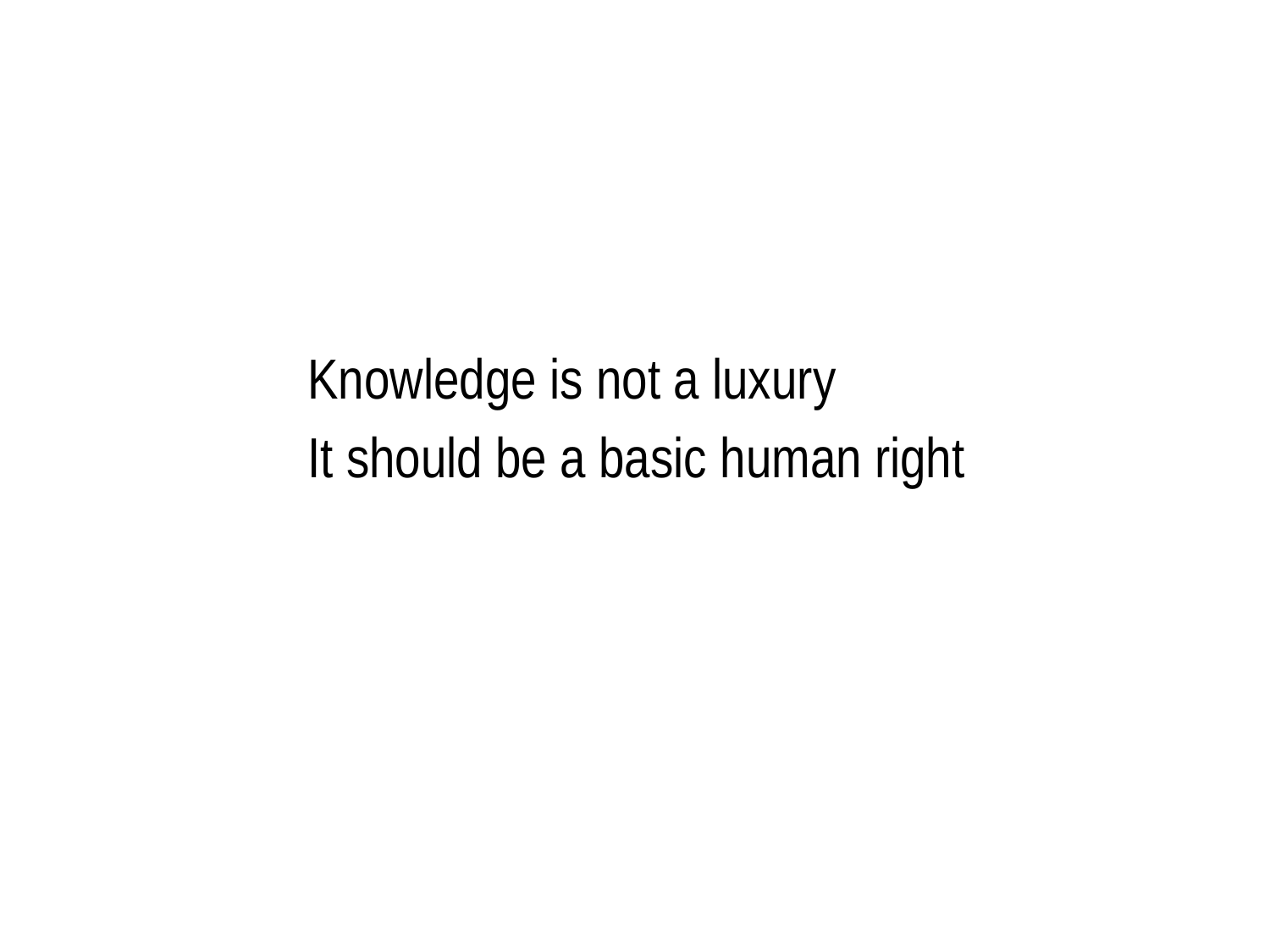

Knowledge is not a luxury
It should be a basic human right